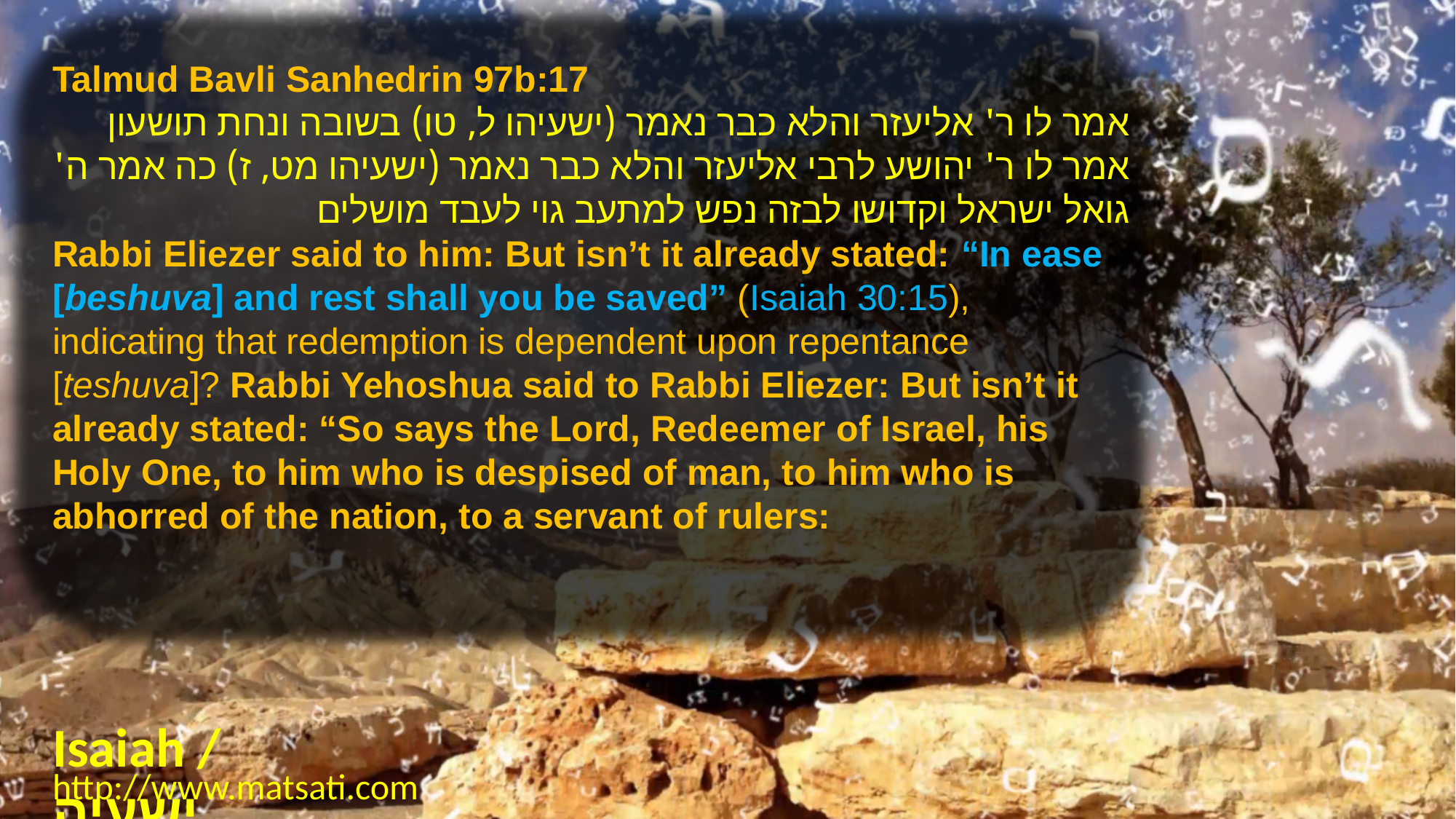

Talmud Bavli Sanhedrin 97b:17
אמר לו ר' אליעזר והלא כבר נאמר (ישעיהו ל, טו) בשובה ונחת תושעון אמר לו ר' יהושע לרבי אליעזר והלא כבר נאמר (ישעיהו מט, ז) כה אמר ה' גואל ישראל וקדושו לבזה נפש למתעב גוי לעבד מושלים
Rabbi Eliezer said to him: But isn’t it already stated: “In ease [beshuva] and rest shall you be saved” (Isaiah 30:15), indicating that redemption is dependent upon repentance [teshuva]? Rabbi Yehoshua said to Rabbi Eliezer: But isn’t it already stated: “So says the Lord, Redeemer of Israel, his Holy One, to him who is despised of man, to him who is abhorred of the nation, to a servant of rulers:
Isaiah / ישעיה
http://www.matsati.com